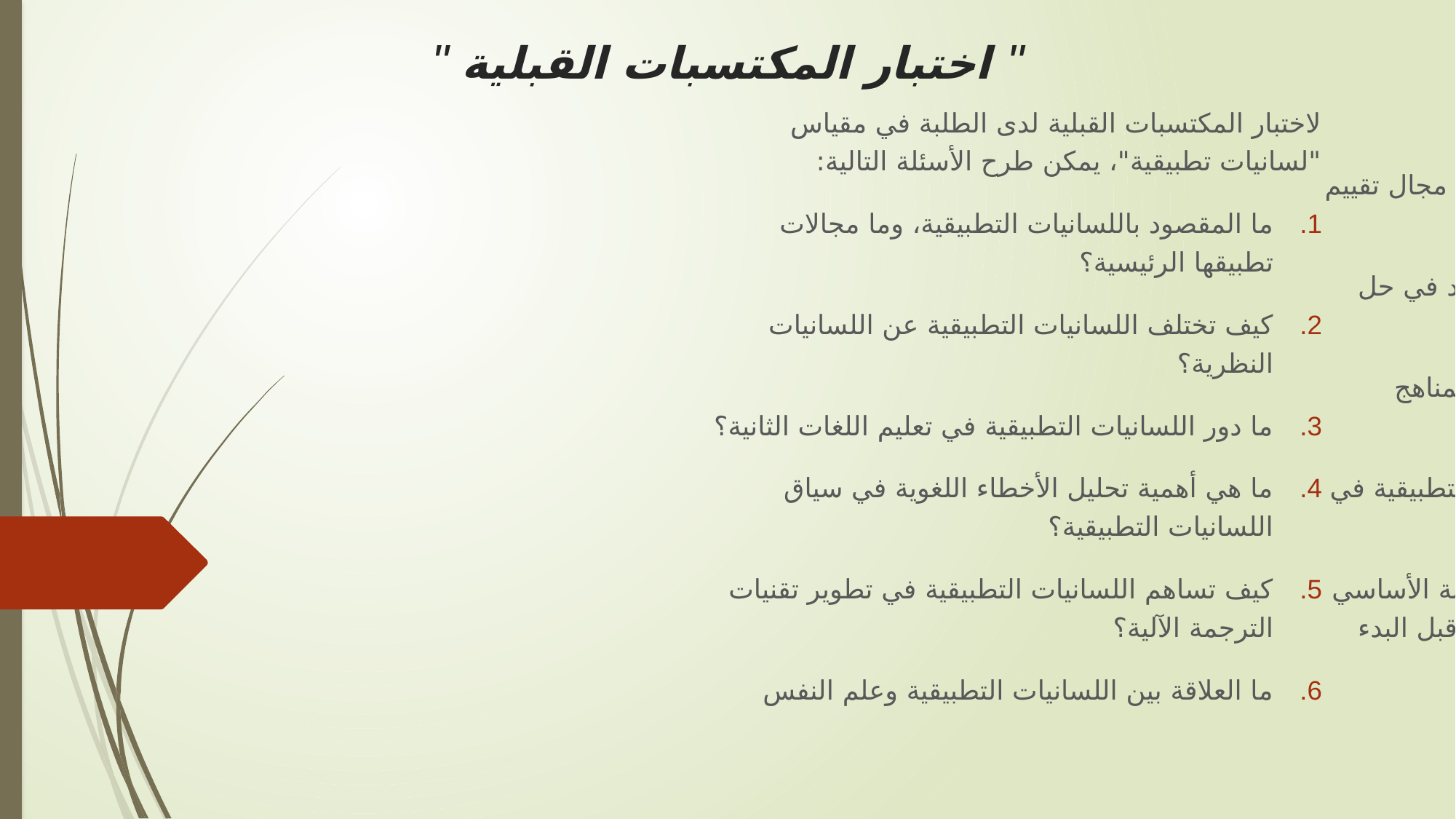

# " اختبار المكتسبات القبلية "
لاختبار المكتسبات القبلية لدى الطلبة في مقياس "لسانيات تطبيقية"، يمكن طرح الأسئلة التالية:
ما المقصود باللسانيات التطبيقية، وما مجالات تطبيقها الرئيسية؟
كيف تختلف اللسانيات التطبيقية عن اللسانيات النظرية؟
ما دور اللسانيات التطبيقية في تعليم اللغات الثانية؟
ما هي أهمية تحليل الأخطاء اللغوية في سياق اللسانيات التطبيقية؟
كيف تساهم اللسانيات التطبيقية في تطوير تقنيات الترجمة الآلية؟
ما العلاقة بين اللسانيات التطبيقية وعلم النفس اللغوي؟
ما هي تطبيقات اللسانيات التطبيقية في مجال تقييم الاختبارات اللغوية؟
كيف يمكن للسانيات التطبيقية أن تساعد في حل مشكلات التواصل بين الثقافات؟
ما دور اللسانيات التطبيقية في تطوير المناهج التعليمية للغات؟
ما هي التحديات التي تواجه اللسانيات التطبيقية في الممارسة العملية؟
 هذه الأسئلة تساعد في تقييم فهم الطلبة الأساسي لمفاهيم اللسانيات التطبيقية وتطبيقاتها قبل البدء في المقرر.